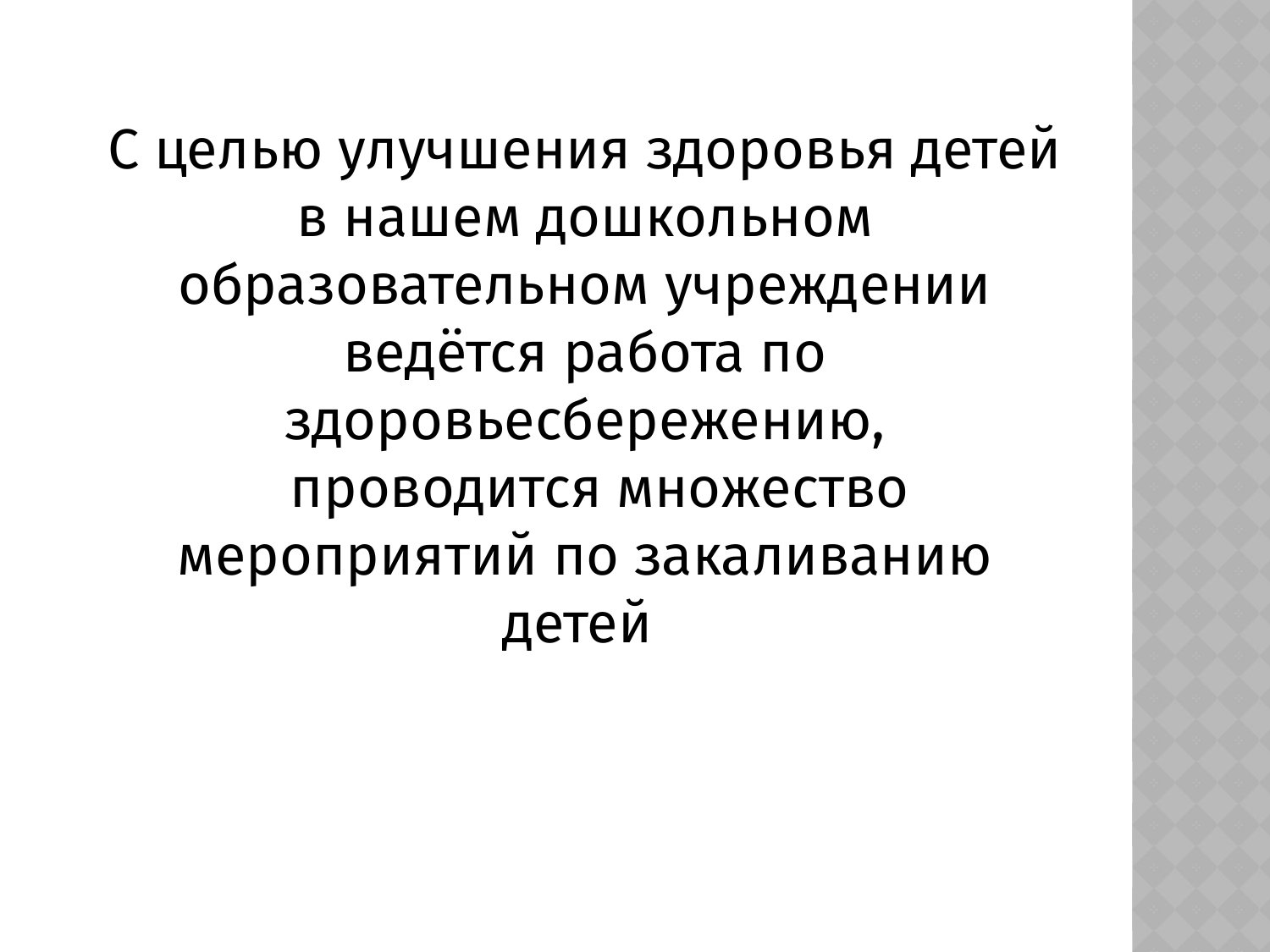

С целью улучшения здоровья детей в нашем дошкольном образовательном учреждении ведётся работа по здоровьесбережению,
  проводится множество мероприятий по закаливанию детей